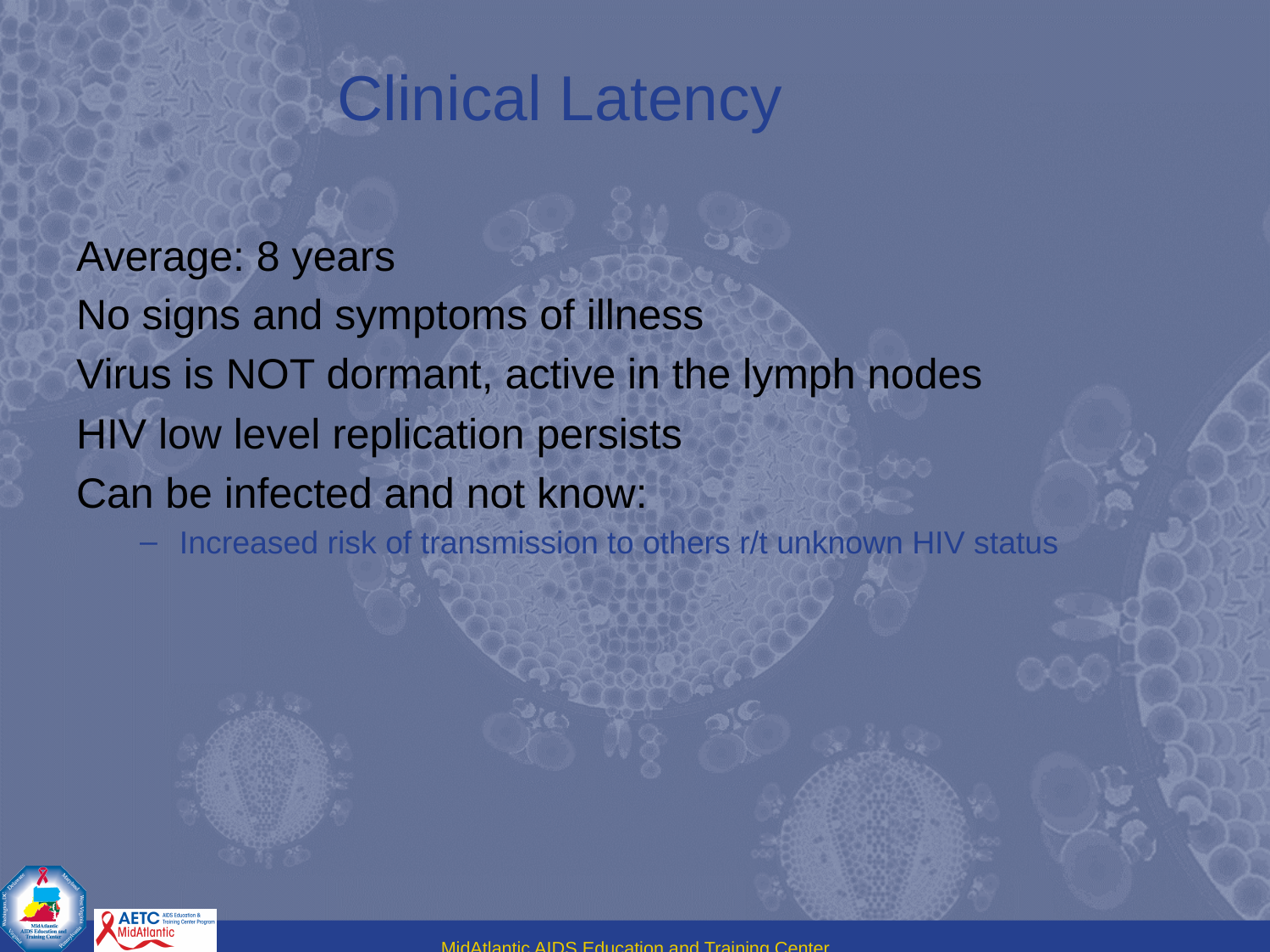

# Clinical Latency
Average: 8 years
No signs and symptoms of illness
Virus is NOT dormant, active in the lymph nodes
HIV low level replication persists
Can be infected and not know:
Increased risk of transmission to others r/t unknown HIV status